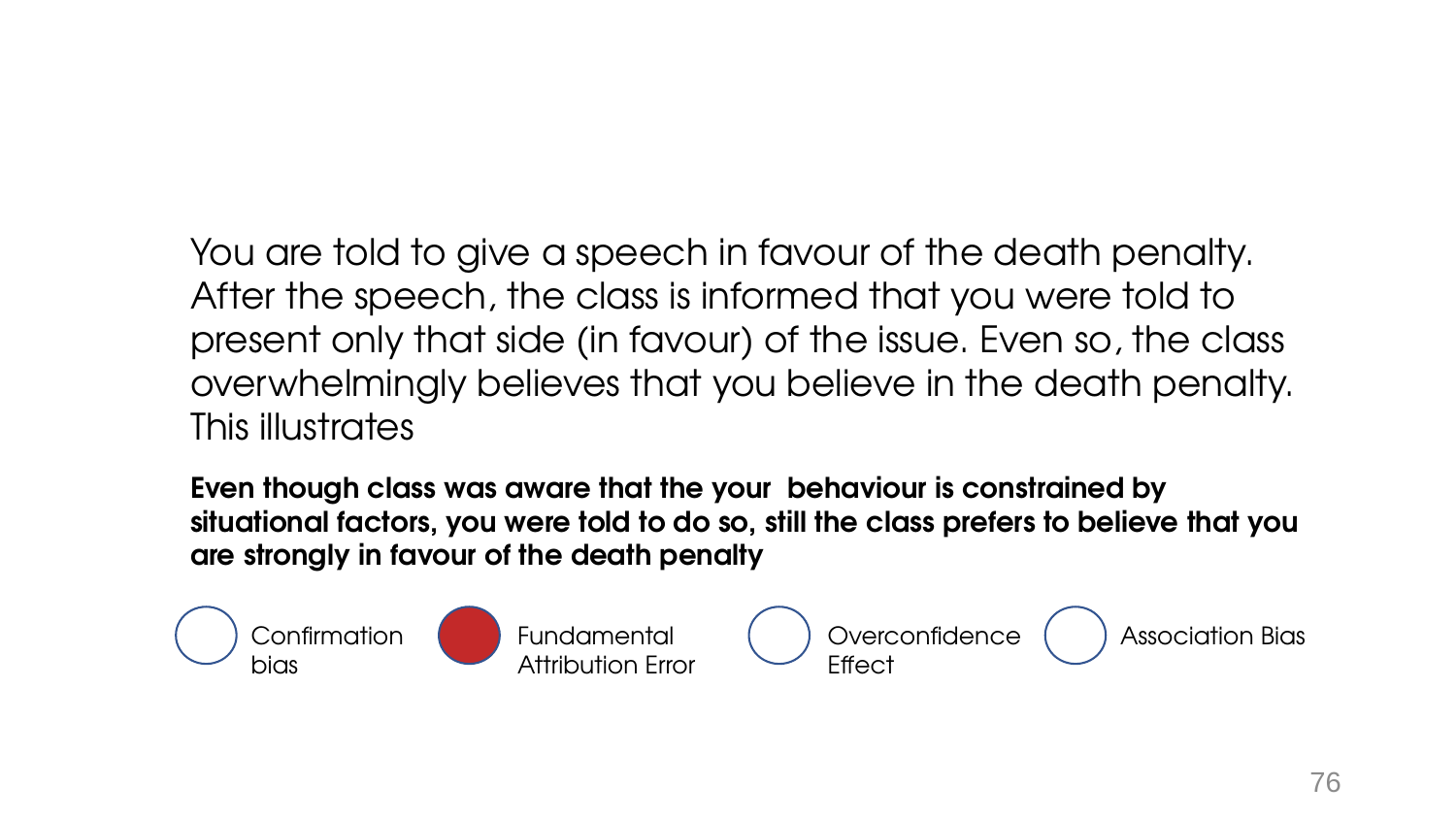

# Activity - #3
You are told to give a speech in favour of the death penalty. After the speech, the class is informed that you were told to present only that side (in favour) of the issue. Even so, the class overwhelmingly believes that you believe in the death penalty. This illustrates
Even though class was aware that the your  behaviour is constrained by situational factors, you were told to do so, still the class prefers to believe that you are strongly in favour of the death penalty

Confirmation bias
Fundamental Attribution Error
Overconfidence Effect
Association Bias
76